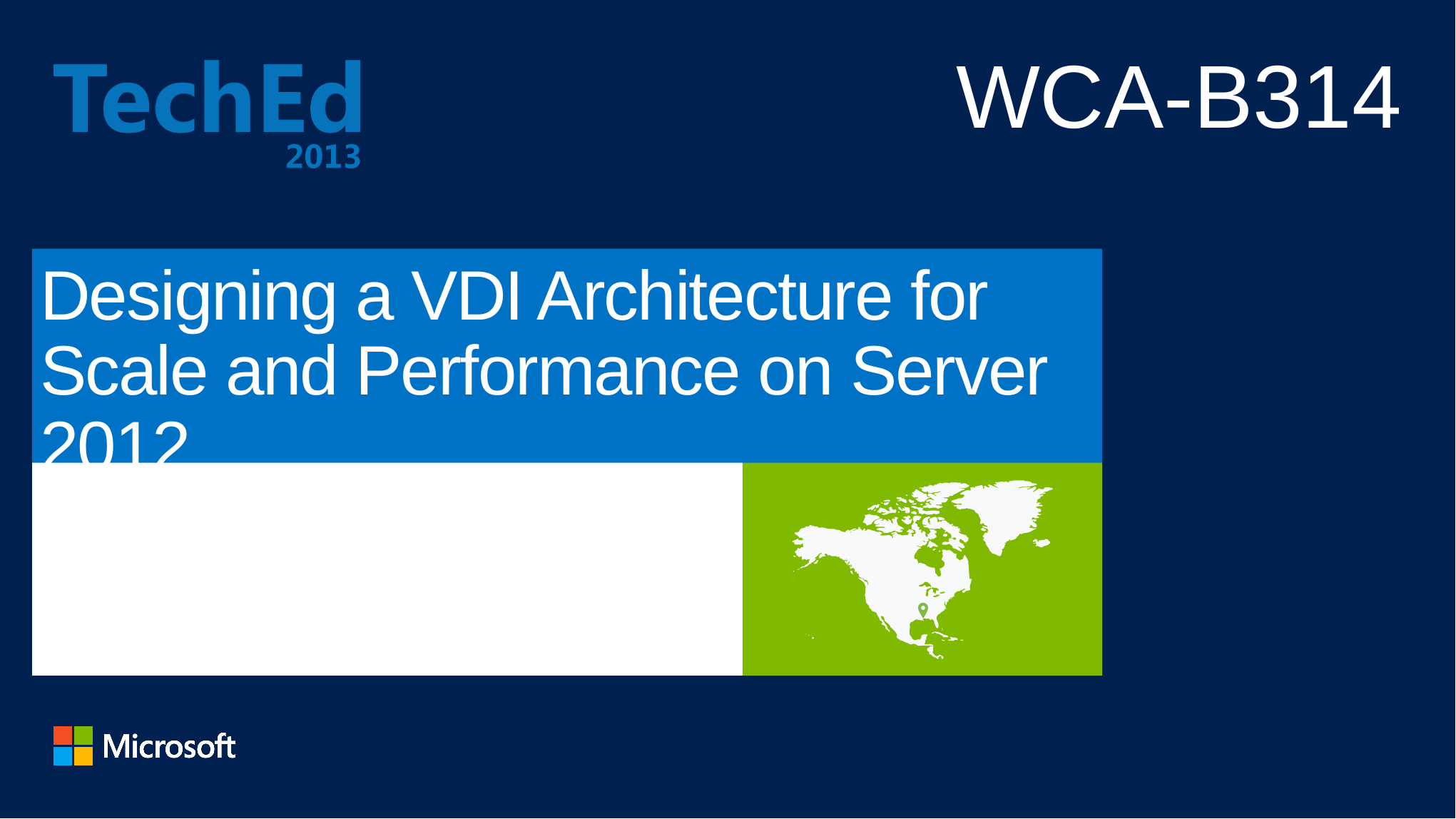

WCA-B314
# Designing a VDI Architecture for Scale and Performance on Server 2012
Ara Bernardi
Principal Program Manager
Microsoft
arabern@microsoft.com